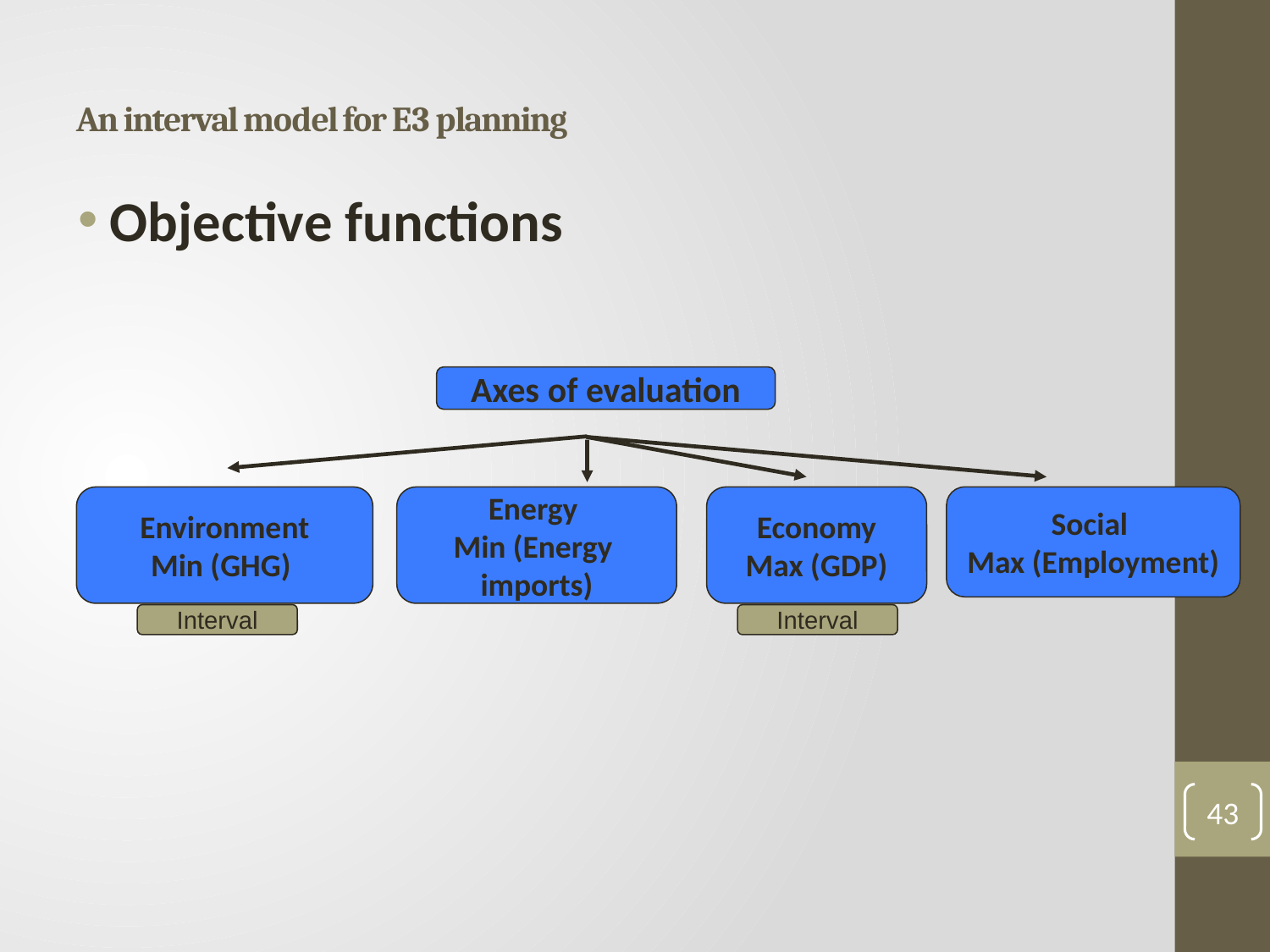

# An interval model for E3 planning
Objective functions
Axes of evaluation

Environment
Min (GHG)
Energy
Min (Energy
imports)
Economy
Max (GDP)
Social
Max (Employment)
Interval
Interval
43